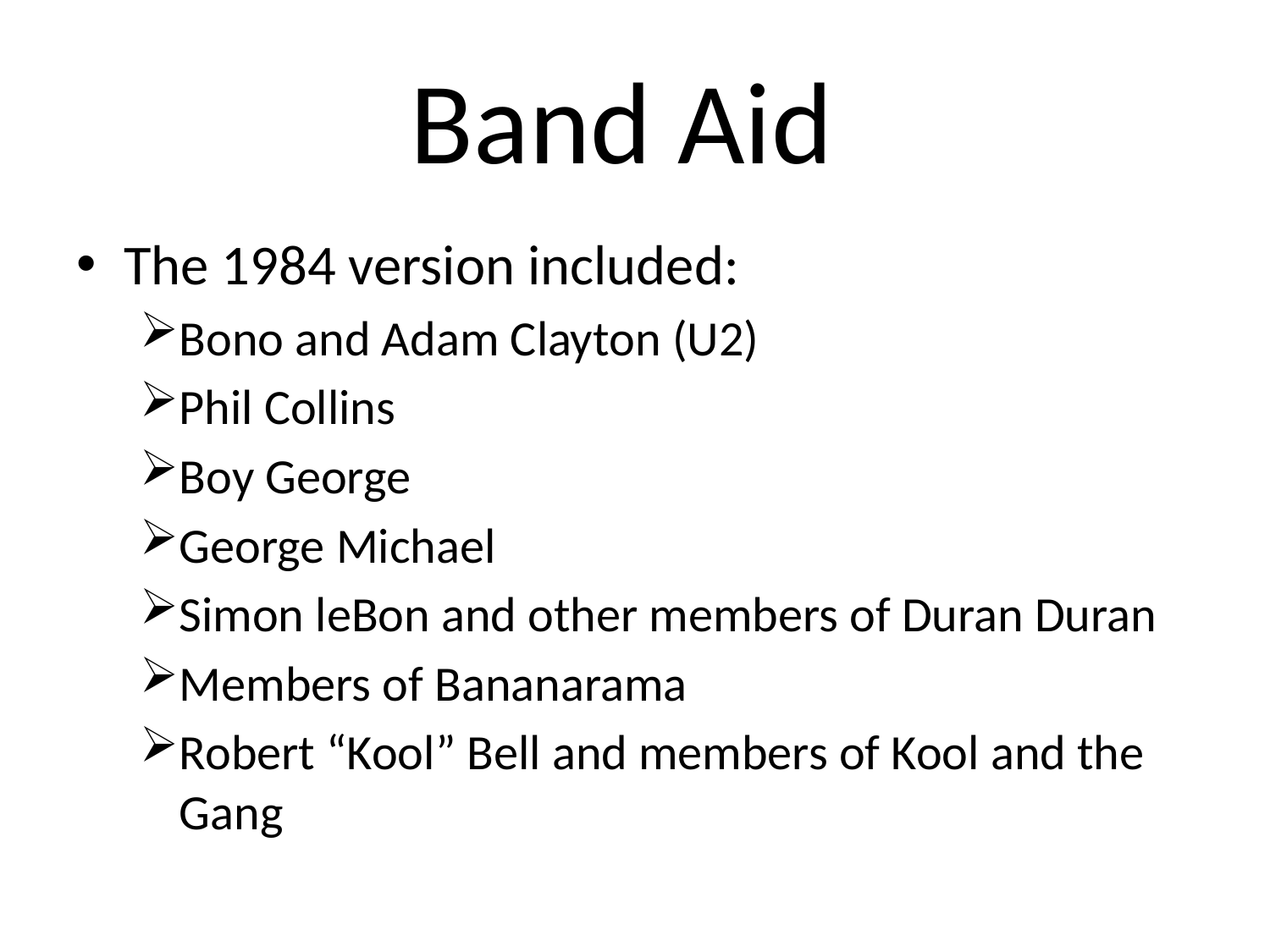

# Band Aid
The 1984 version included:
Bono and Adam Clayton (U2)
Phil Collins
Boy George
George Michael
Simon leBon and other members of Duran Duran
Members of Bananarama
Robert “Kool” Bell and members of Kool and the Gang